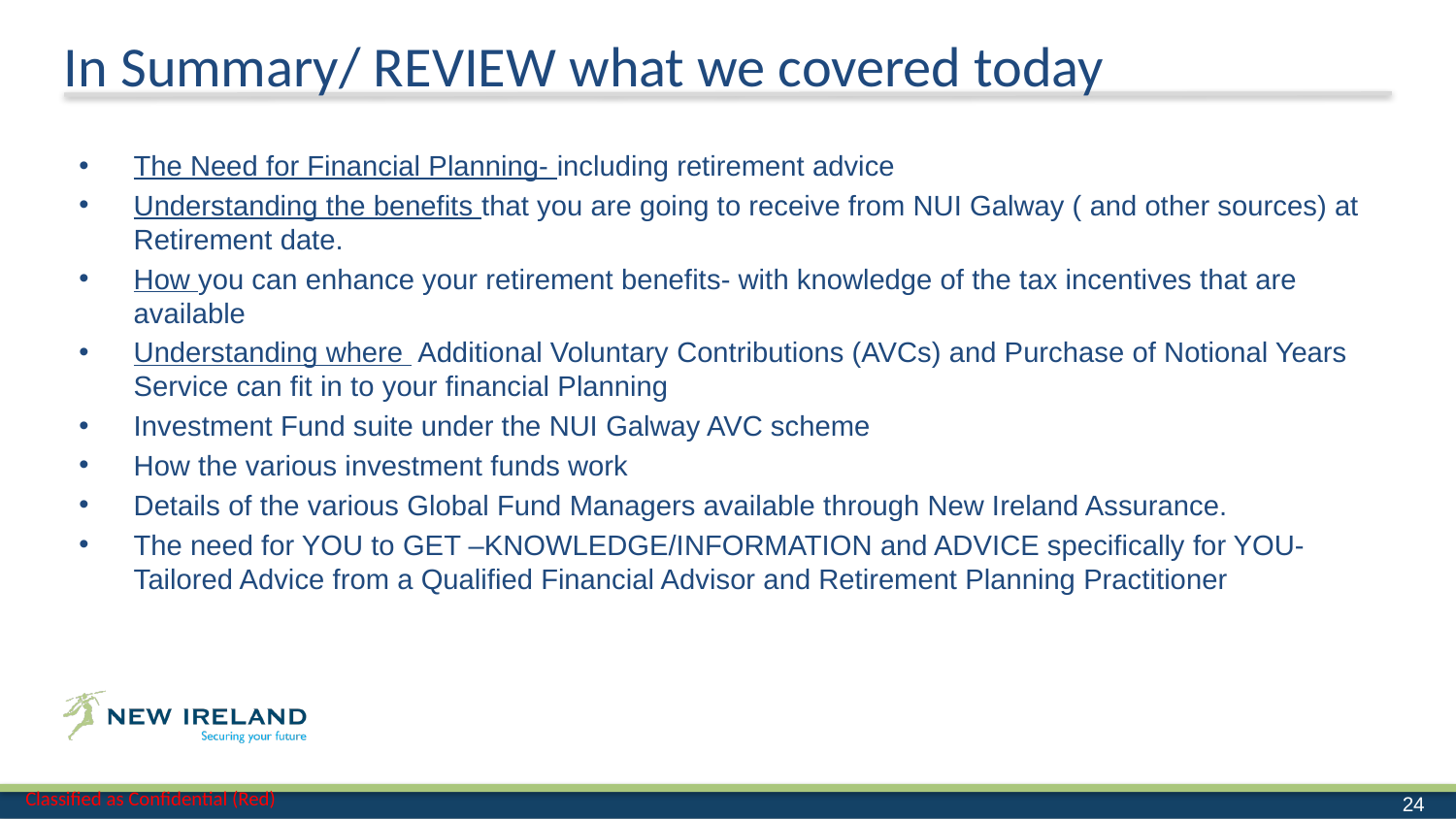

In Summary/ REVIEW what we covered today
The Need for Financial Planning- including retirement advice
Understanding the benefits that you are going to receive from NUI Galway ( and other sources) at Retirement date.
How you can enhance your retirement benefits- with knowledge of the tax incentives that are available
Understanding where  Additional Voluntary Contributions (AVCs) and Purchase of Notional Years Service can fit in to your financial Planning
Investment Fund suite under the NUI Galway AVC scheme
How the various investment funds work
Details of the various Global Fund Managers available through New Ireland Assurance.
The need for YOU to GET –KNOWLEDGE/INFORMATION and ADVICE specifically for YOU- Tailored Advice from a Qualified Financial Advisor and Retirement Planning Practitioner